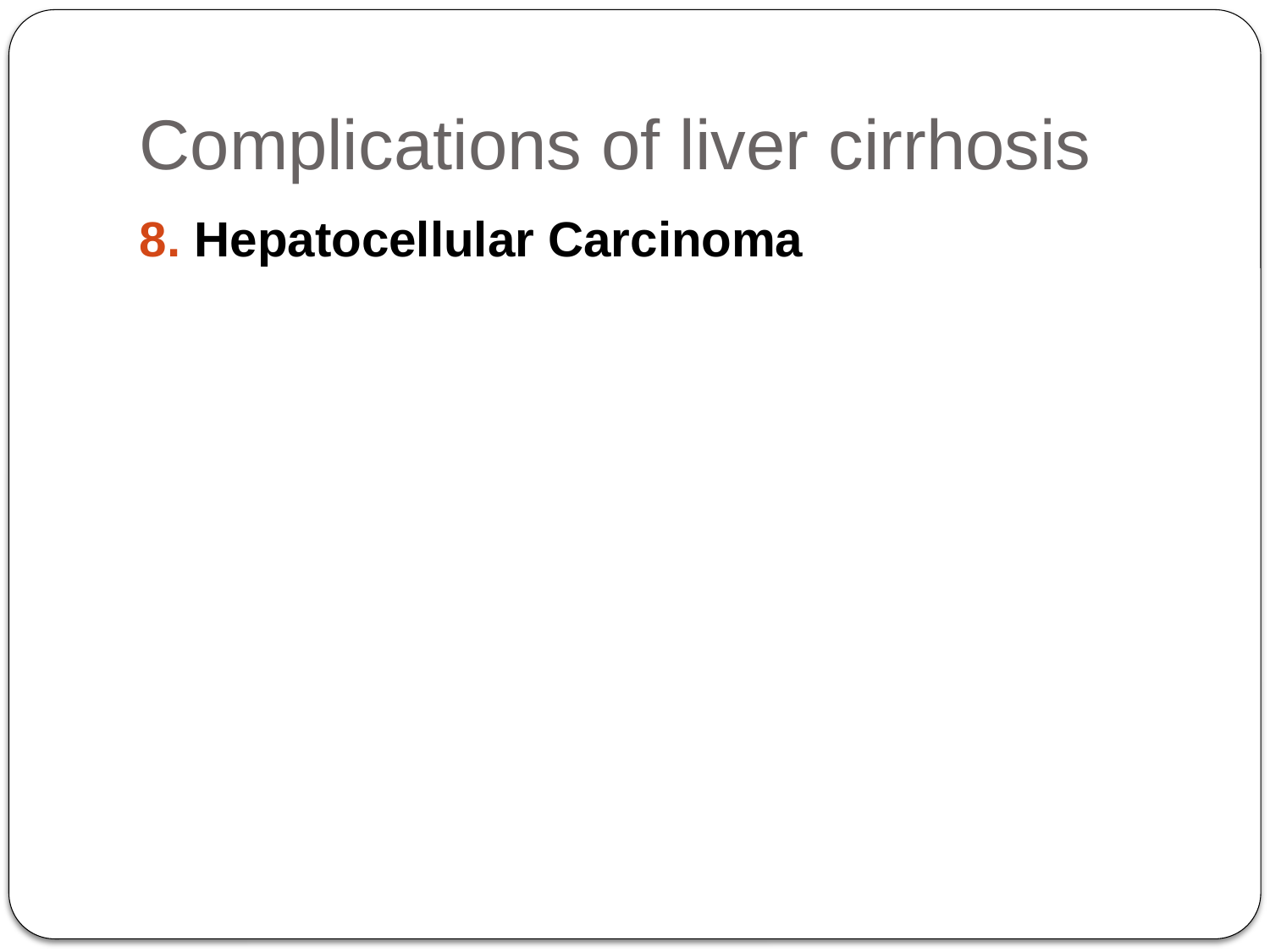

# Complications of liver cirrhosis
8. Hepatocellular Carcinoma